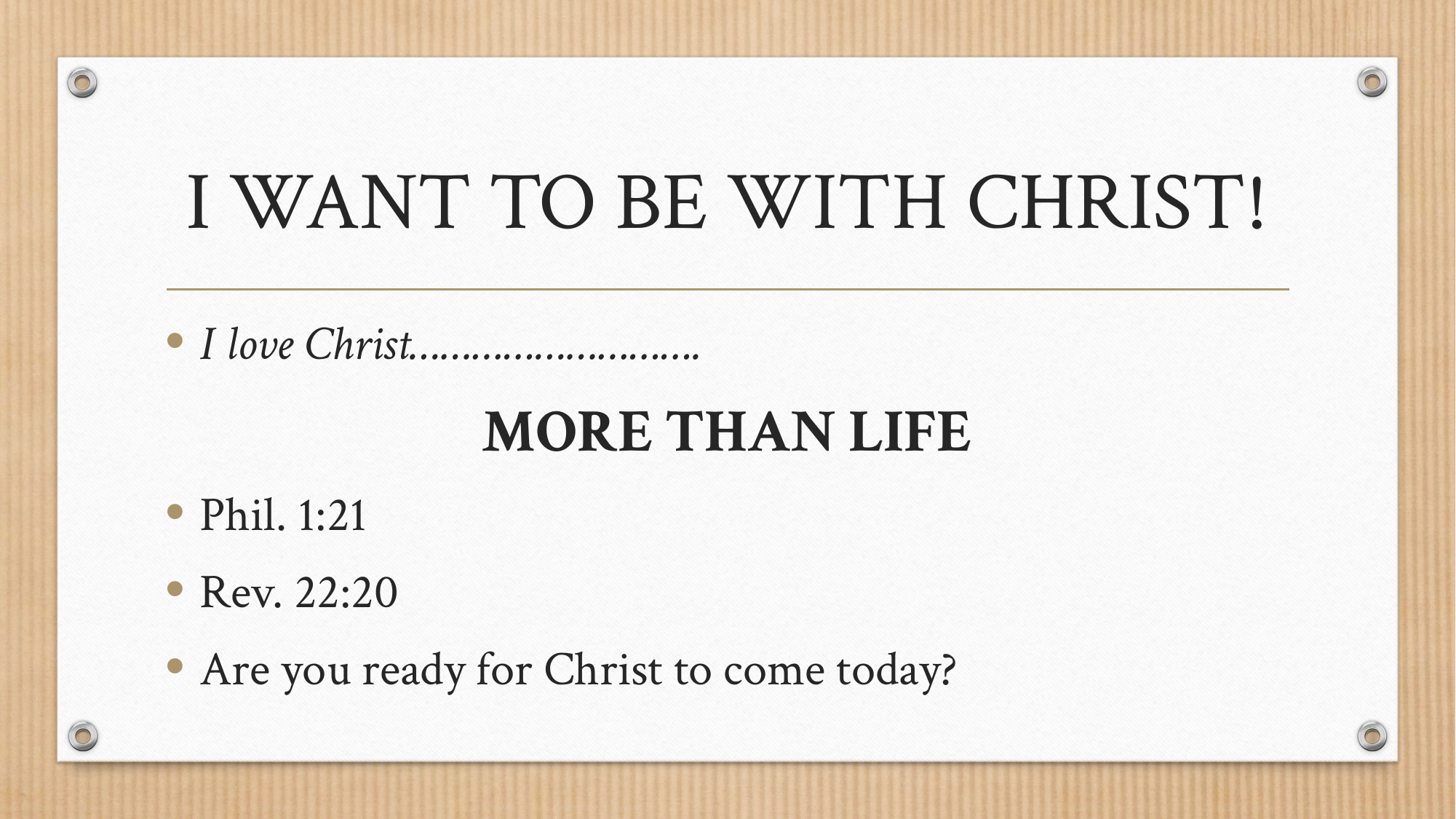

# I WANT TO BE WITH CHRIST!
I love Christ……………………….
MORE THAN LIFE
Phil. 1:21
Rev. 22:20
Are you ready for Christ to come today?